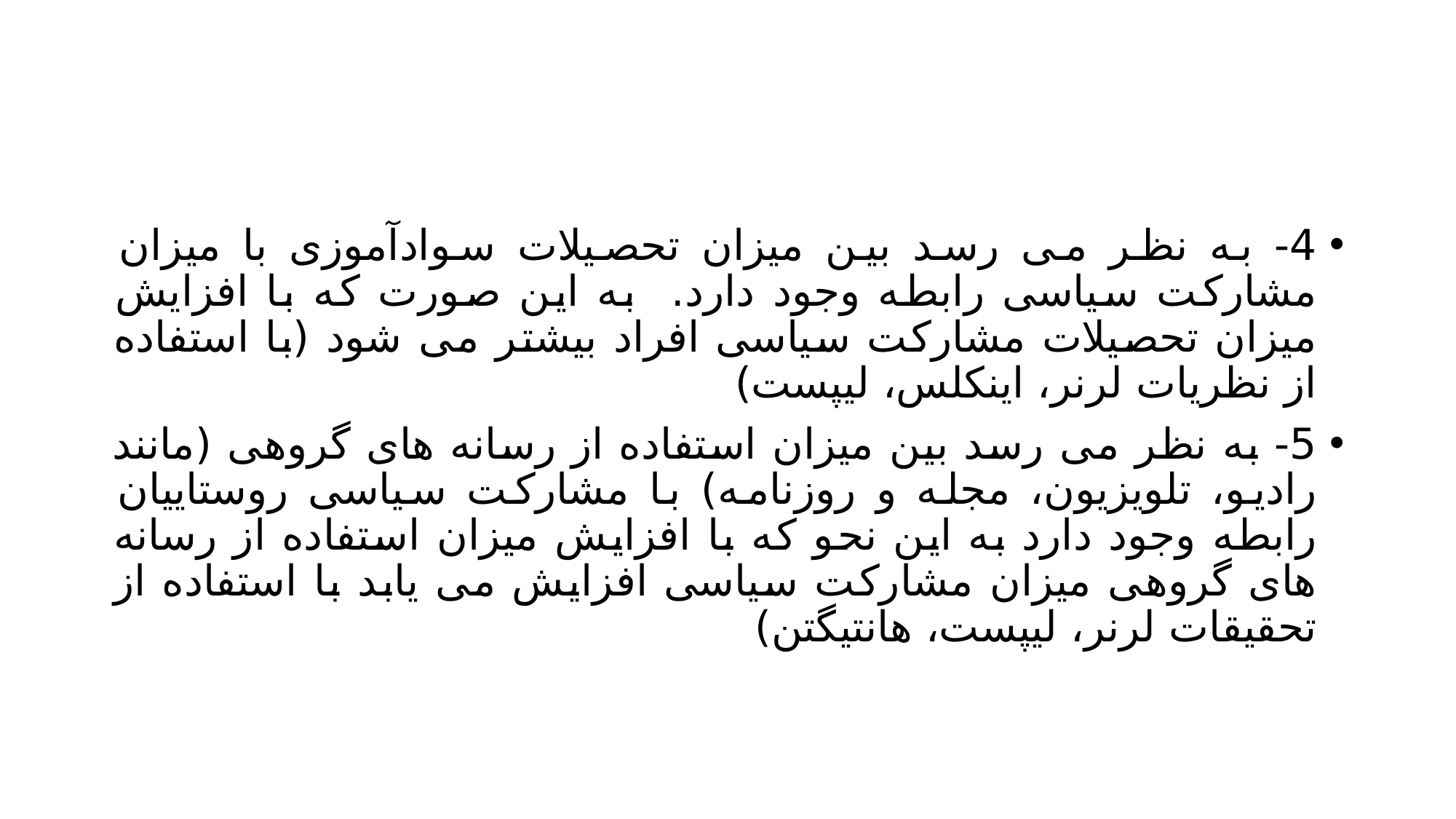

#
4- به نظر می رسد بین میزان تحصیلات سوادآموزی با میزان مشارکت سیاسی رابطه وجود دارد.  به این صورت که با افزایش میزان تحصیلات مشارکت سیاسی افراد بیشتر می شود (با استفاده از نظریات لرنر، اینکلس، لیپست)
5- به نظر می رسد بین میزان استفاده از رسانه های گروهی (مانند رادیو، تلویزیون، مجله و روزنامه) با مشارکت سیاسی روستاییان رابطه وجود دارد به این نحو که با افزایش میزان استفاده از رسانه های گروهی میزان مشارکت سیاسی افزایش می یابد با استفاده از تحقیقات لرنر، لیپست، هانتیگتن)